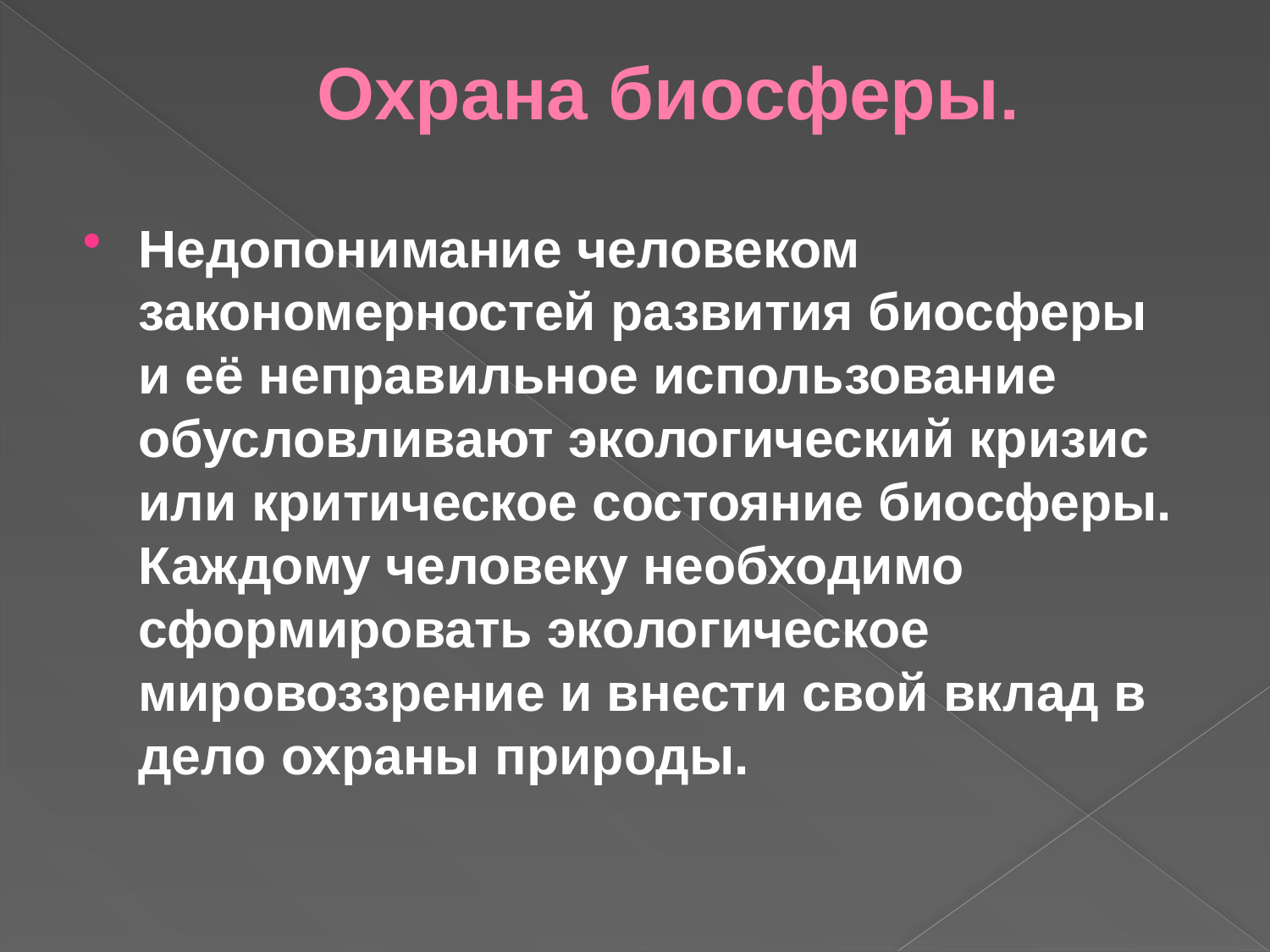

# Охрана биосферы.
Недопонимание человеком закономерностей развития биосферы и её неправильное использование обусловливают экологический кризис или критическое состояние биосферы. Каждому человеку необходимо сформировать экологическое мировоззрение и внести свой вклад в дело охраны природы.